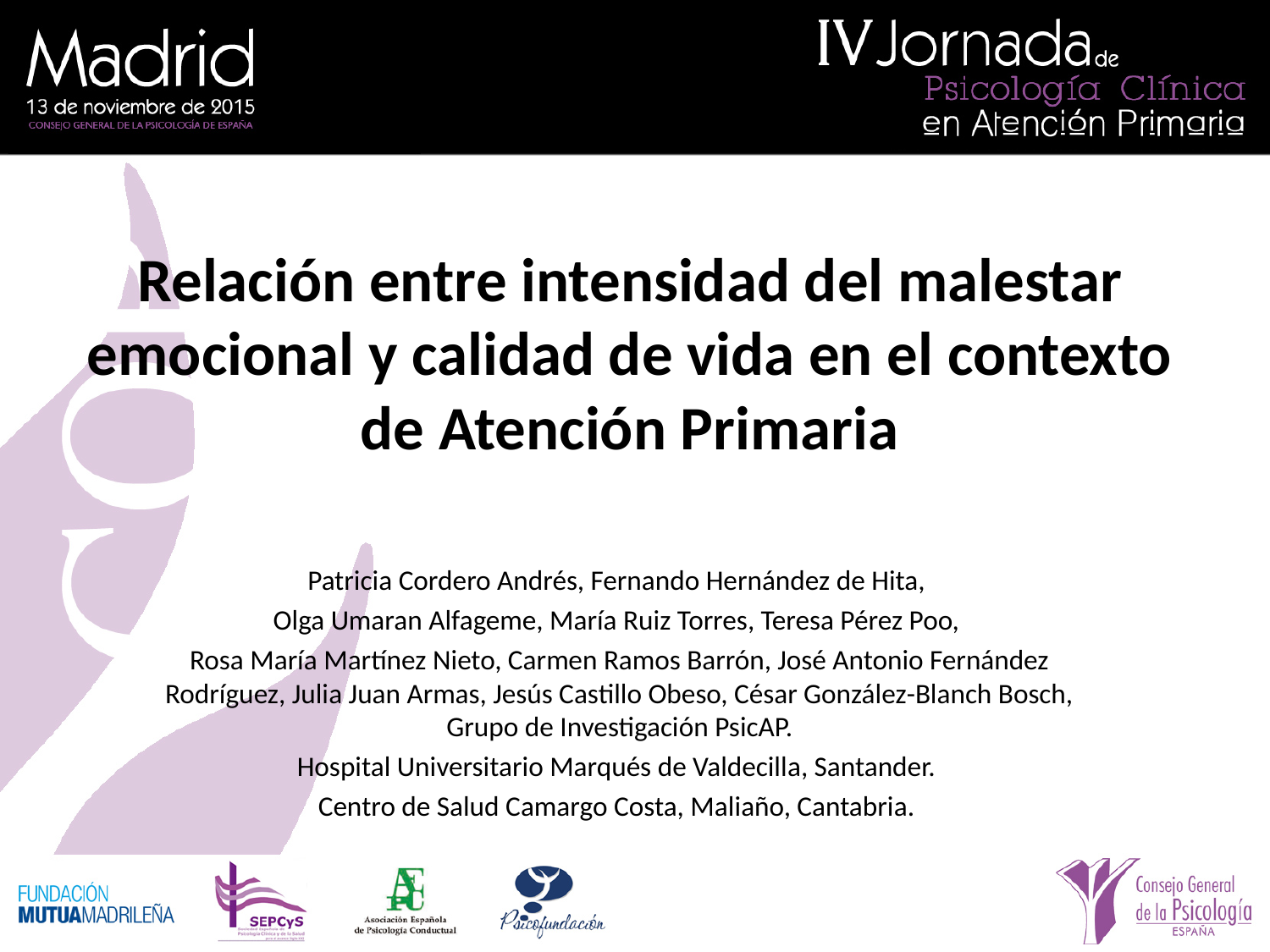

# Relación entre intensidad del malestar emocional y calidad de vida en el contexto de Atención Primaria
Patricia Cordero Andrés, Fernando Hernández de Hita,
Olga Umaran Alfageme, María Ruiz Torres, Teresa Pérez Poo,
Rosa María Martínez Nieto, Carmen Ramos Barrón, José Antonio Fernández Rodríguez, Julia Juan Armas, Jesús Castillo Obeso, César González-Blanch Bosch, Grupo de Investigación PsicAP.
Hospital Universitario Marqués de Valdecilla, Santander.
Centro de Salud Camargo Costa, Maliaño, Cantabria.